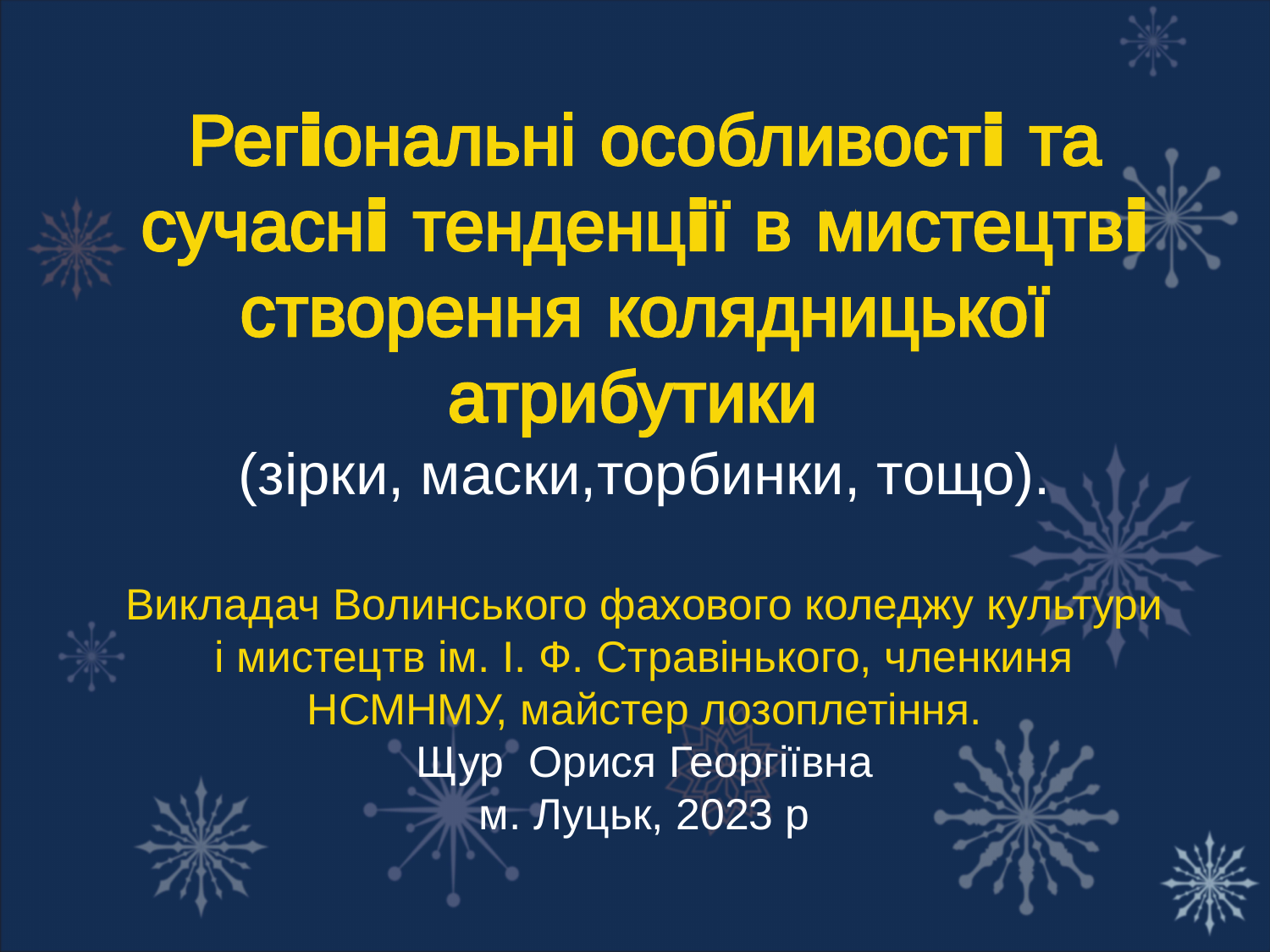

# Регiональні особливостi та сучаснi тенденцiї в мистецтвi створення колядницької атрибутики (зірки, маски,торбинки, тощо). Викладач Волинського фахового коледжу культури і мистецтв ім. І. Ф. Стравінького, членкиня НСМНМУ, майстер лозоплетіння. Щур  Орися Георгіївна м. Луцьк, 2023 р